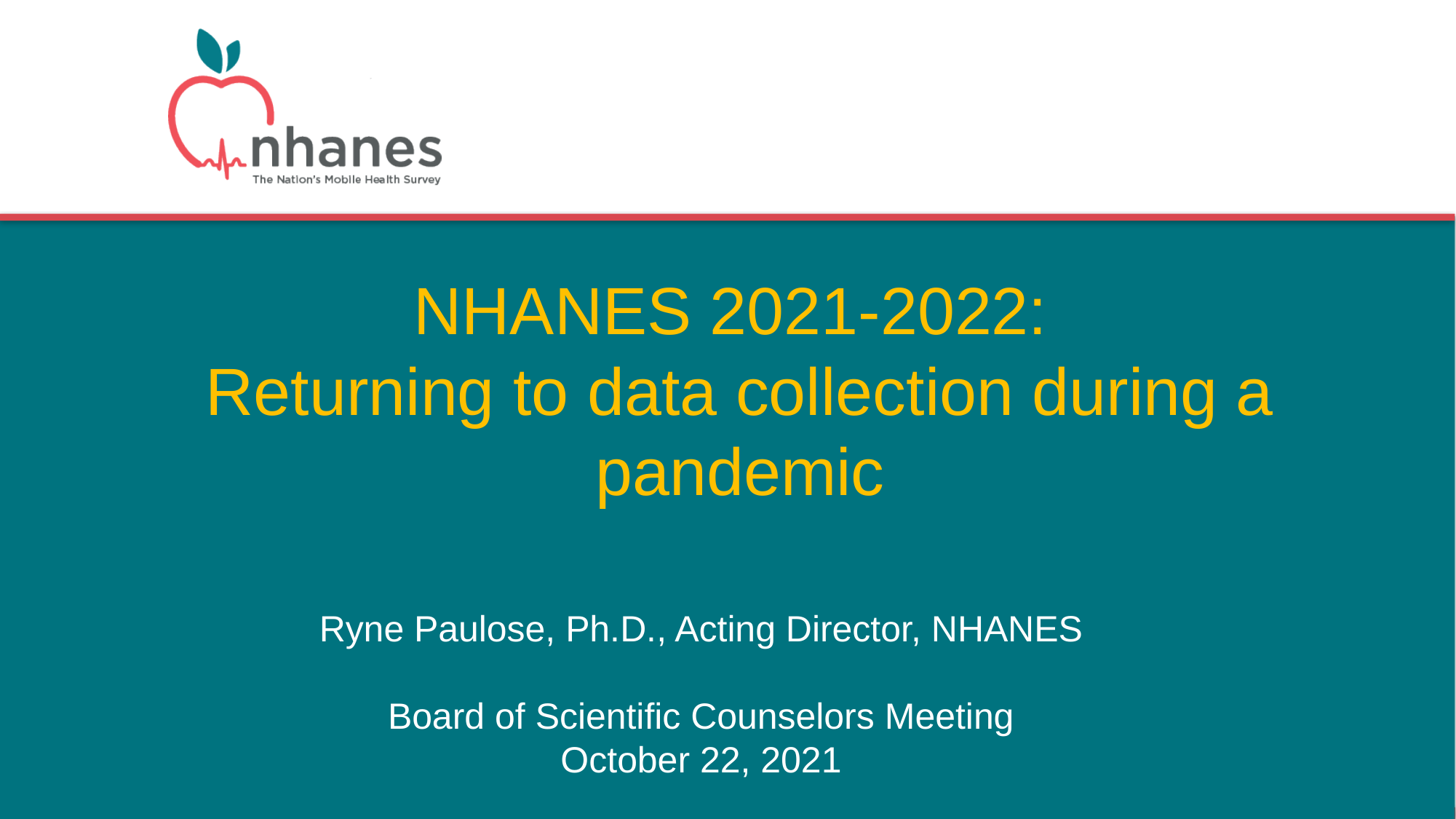

NHANES 2021-2022:
Returning to data collection during a pandemic

Ryne Paulose, Ph.D., Acting Director, NHANES

Board of Scientific Counselors Meeting
October 22, 2021